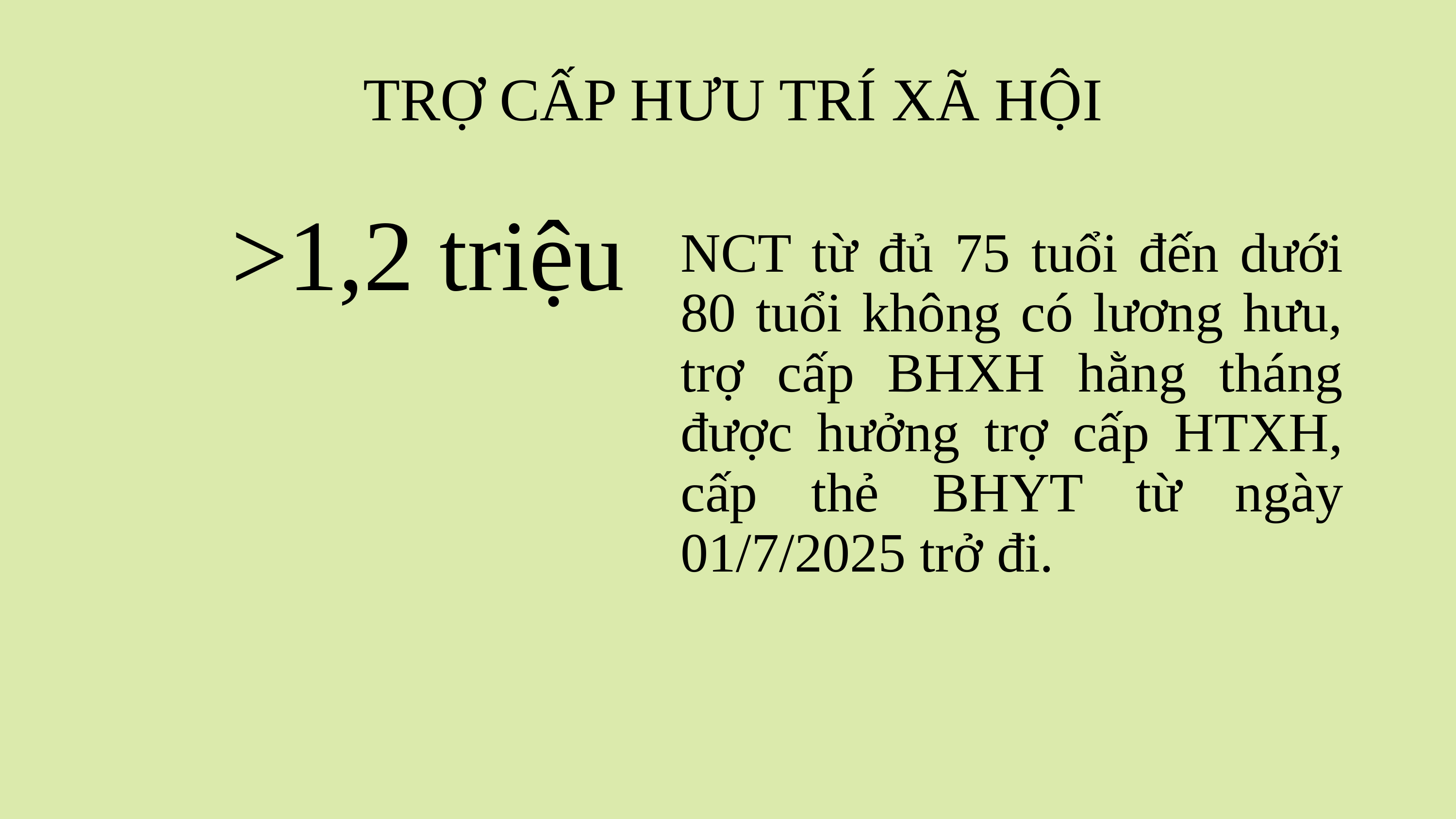

# TRỢ CẤP HƯU TRÍ XÃ HỘI
>1,2 triệu
NCT từ đủ 75 tuổi đến dưới 80 tuổi không có lương hưu, trợ cấp BHXH hằng tháng được hưởng trợ cấp HTXH, cấp thẻ BHYT từ ngày 01/7/2025 trở đi.